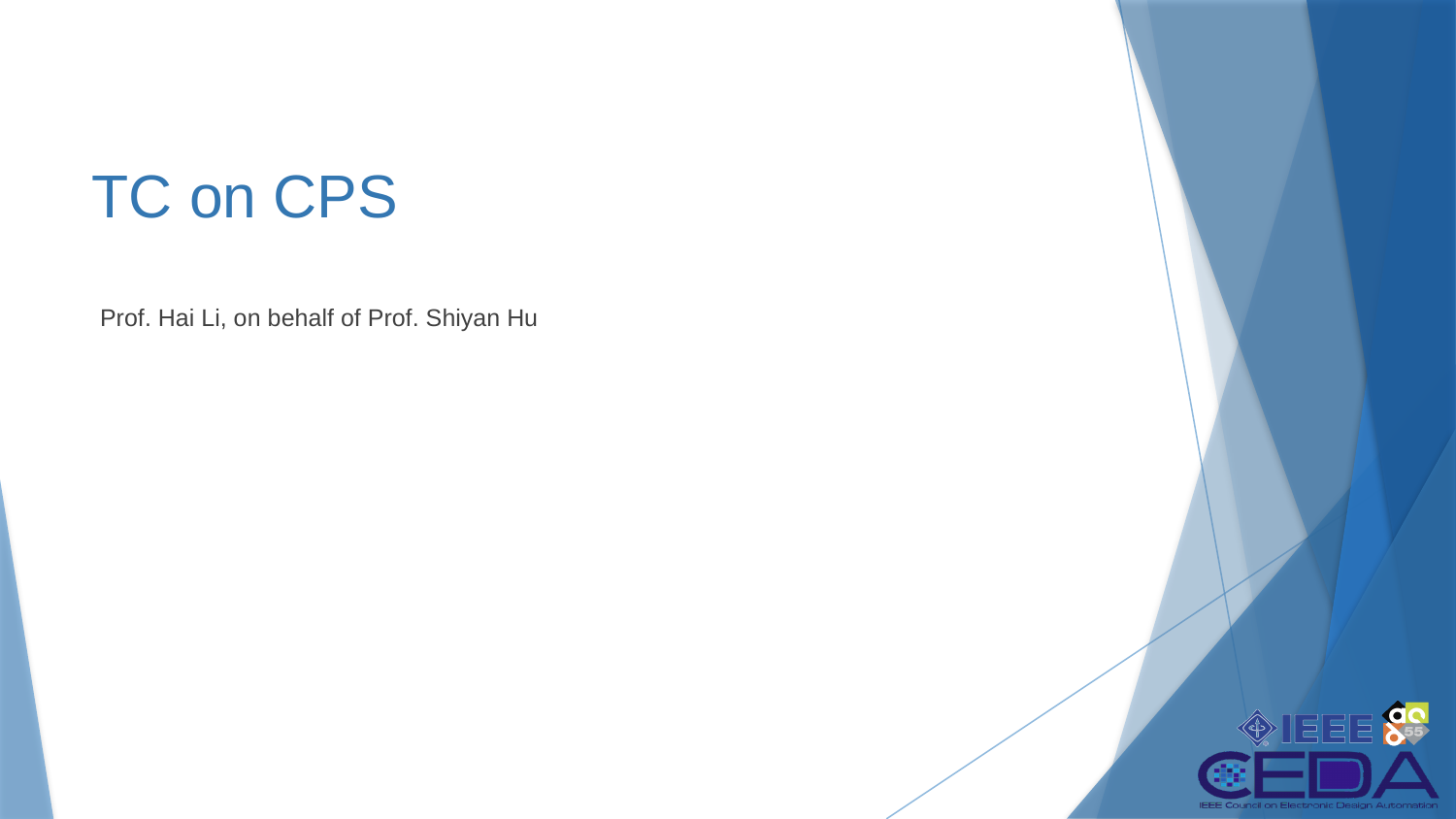

# TC on CPS
Prof. Hai Li, on behalf of Prof. Shiyan Hu